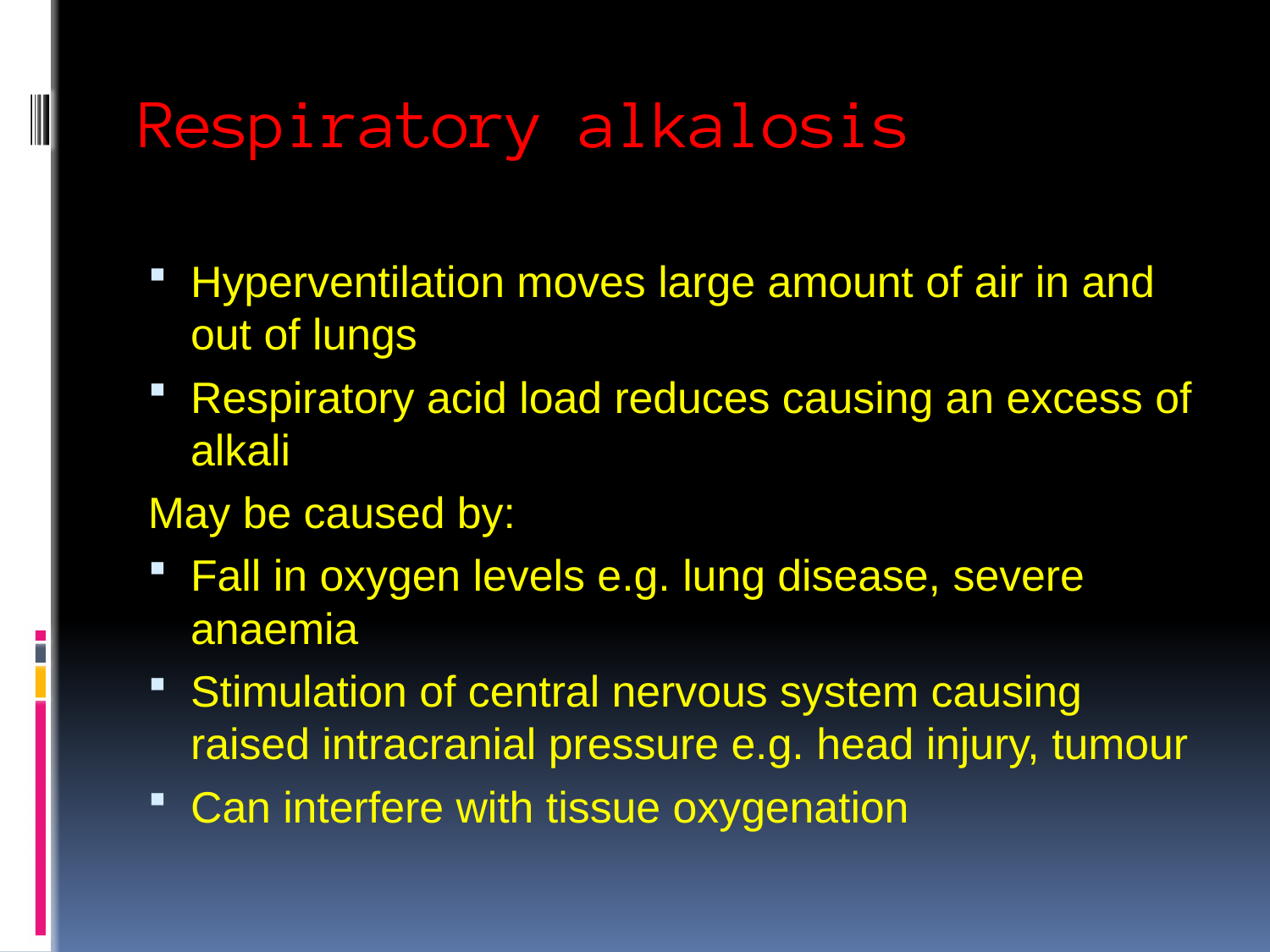

# Respiratory alkalosis
Hyperventilation moves large amount of air in and out of lungs
Respiratory acid load reduces causing an excess of alkali
May be caused by:
Fall in oxygen levels e.g. lung disease, severe anaemia
Stimulation of central nervous system causing raised intracranial pressure e.g. head injury, tumour
Can interfere with tissue oxygenation